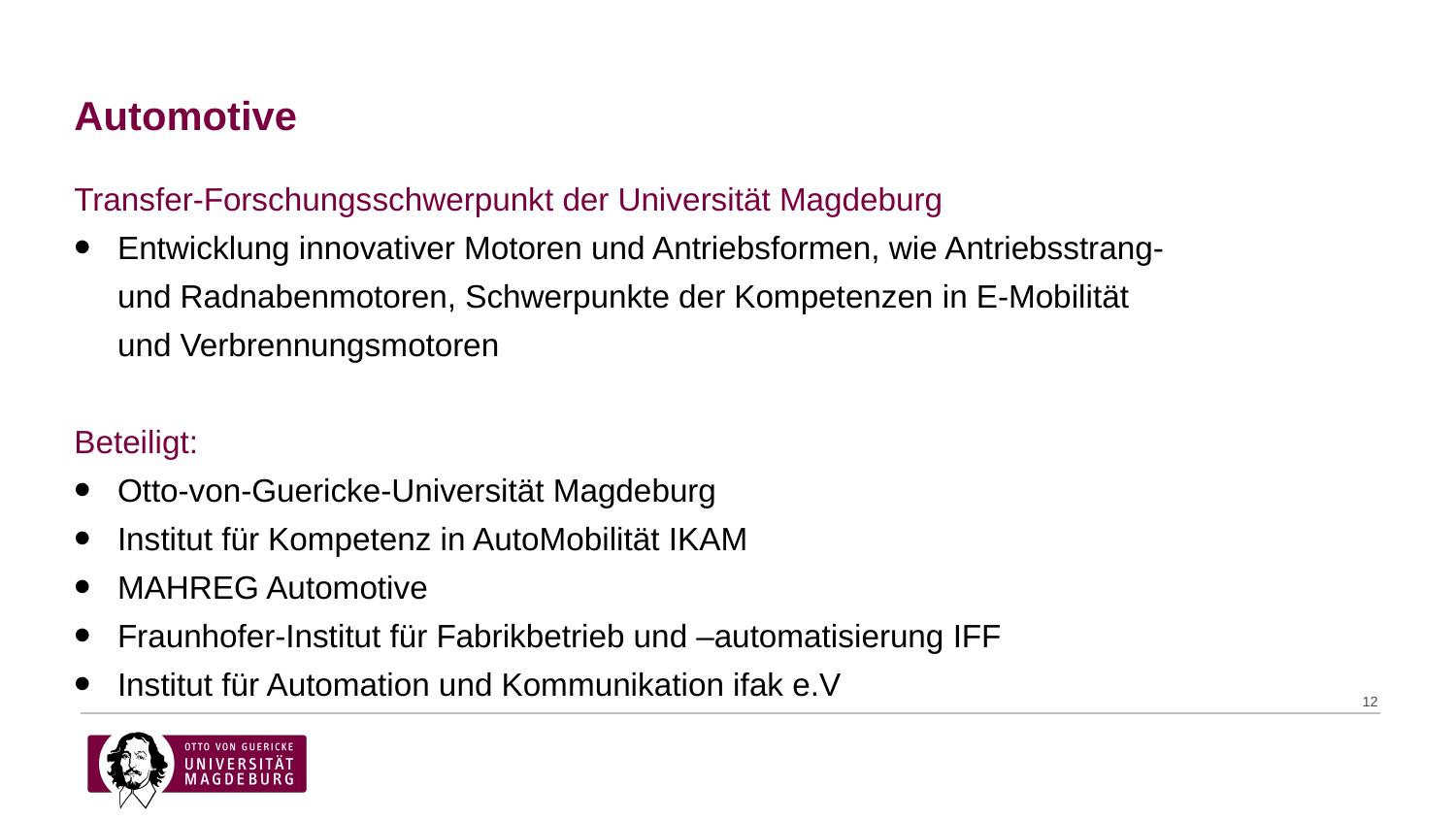

# Automotive
Transfer-Forschungsschwerpunkt der Universität Magdeburg
Entwicklung innovativer Motoren und Antriebsformen, wie Antriebsstrang-
und Radnabenmotoren, Schwerpunkte der Kompetenzen in E-Mobilität
und Verbrennungsmotoren

Beteiligt:
Otto-von-Guericke-Universität Magdeburg
Institut für Kompetenz in AutoMobilität IKAM
MAHREG Automotive
Fraunhofer-Institut für Fabrikbetrieb und –automatisierung IFF
Institut für Automation und Kommunikation ifak e.V